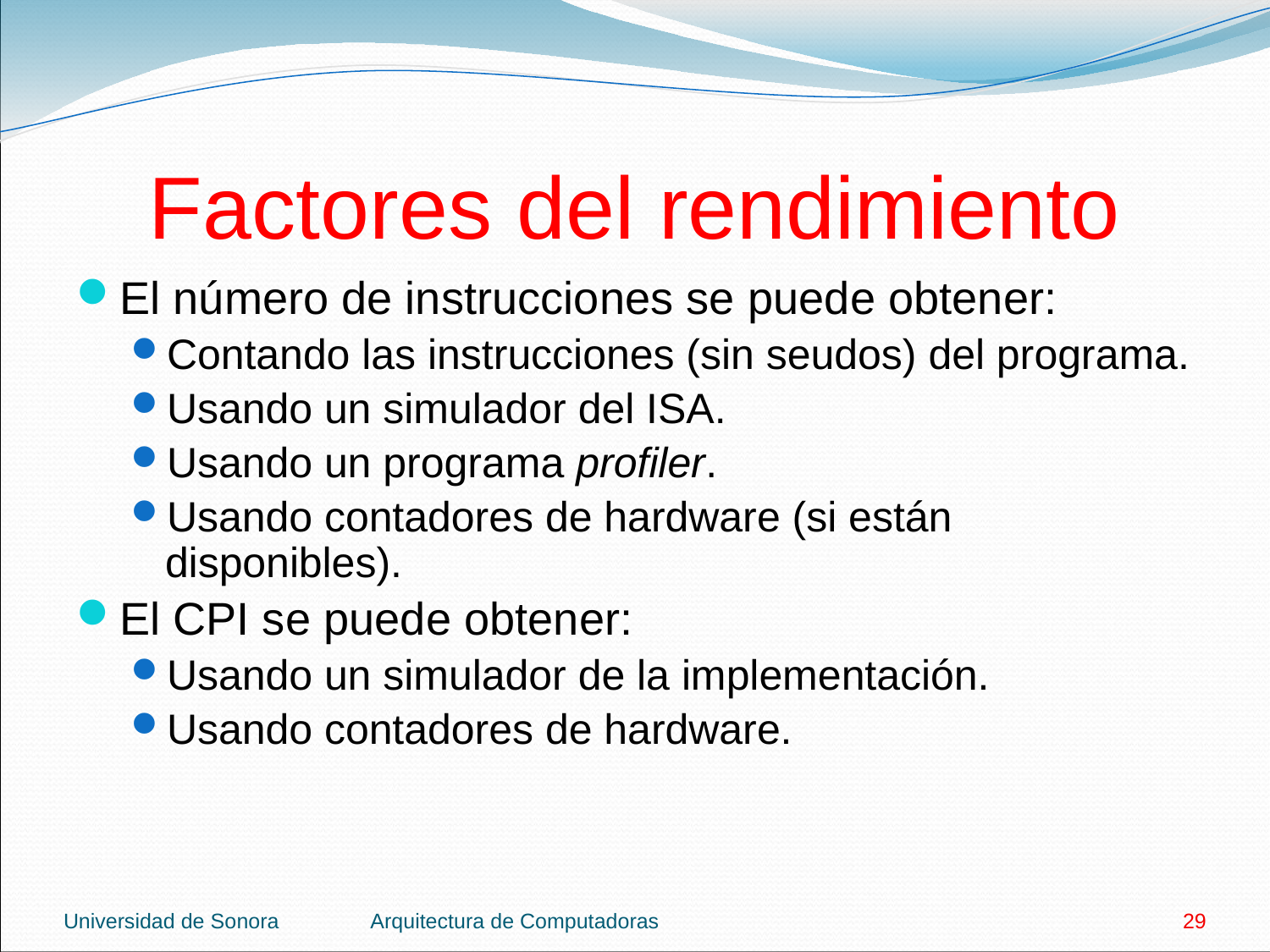

# Factores del rendimiento
El número de instrucciones se puede obtener:
Contando las instrucciones (sin seudos) del programa.
Usando un simulador del ISA.
Usando un programa profiler.
Usando contadores de hardware (si están disponibles).
El CPI se puede obtener:
Usando un simulador de la implementación.
Usando contadores de hardware.

Universidad de Sonora
Arquitectura de Computadoras
29